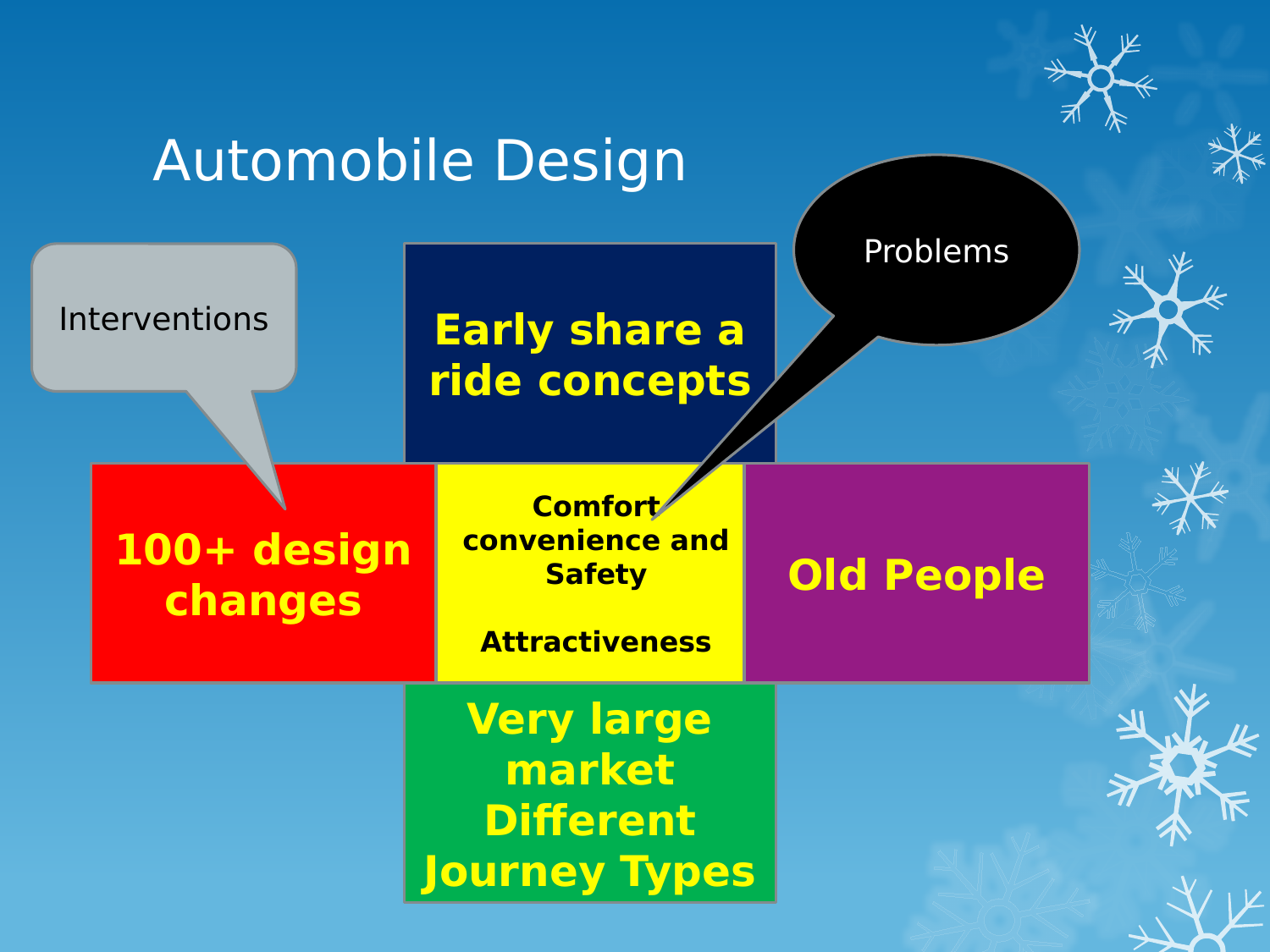

# Automobile Design
Problems
Early share a ride concepts
100+ design changes
Comfort convenience and Safety

Attractiveness
Old People
Very large market
Different Journey Types
Interventions